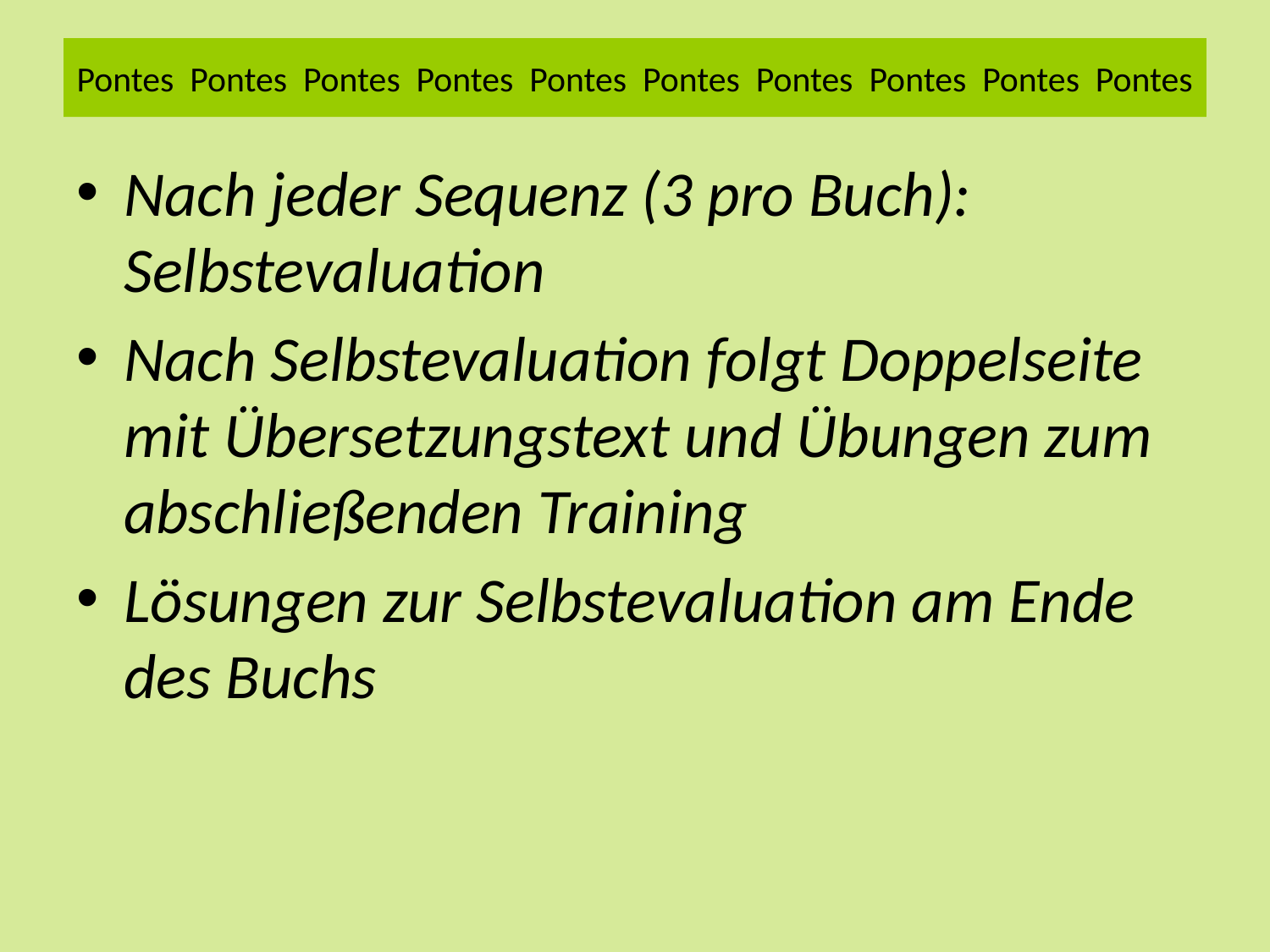

# Pontes  Pontes  Pontes  Pontes  Pontes  Pontes  Pontes  Pontes  Pontes  Pontes
Nach jeder Sequenz (3 pro Buch): Selbstevaluation
Nach Selbstevaluation folgt Doppelseite mit Übersetzungstext und Übungen zum abschließenden Training
Lösungen zur Selbstevaluation am Ende des Buchs